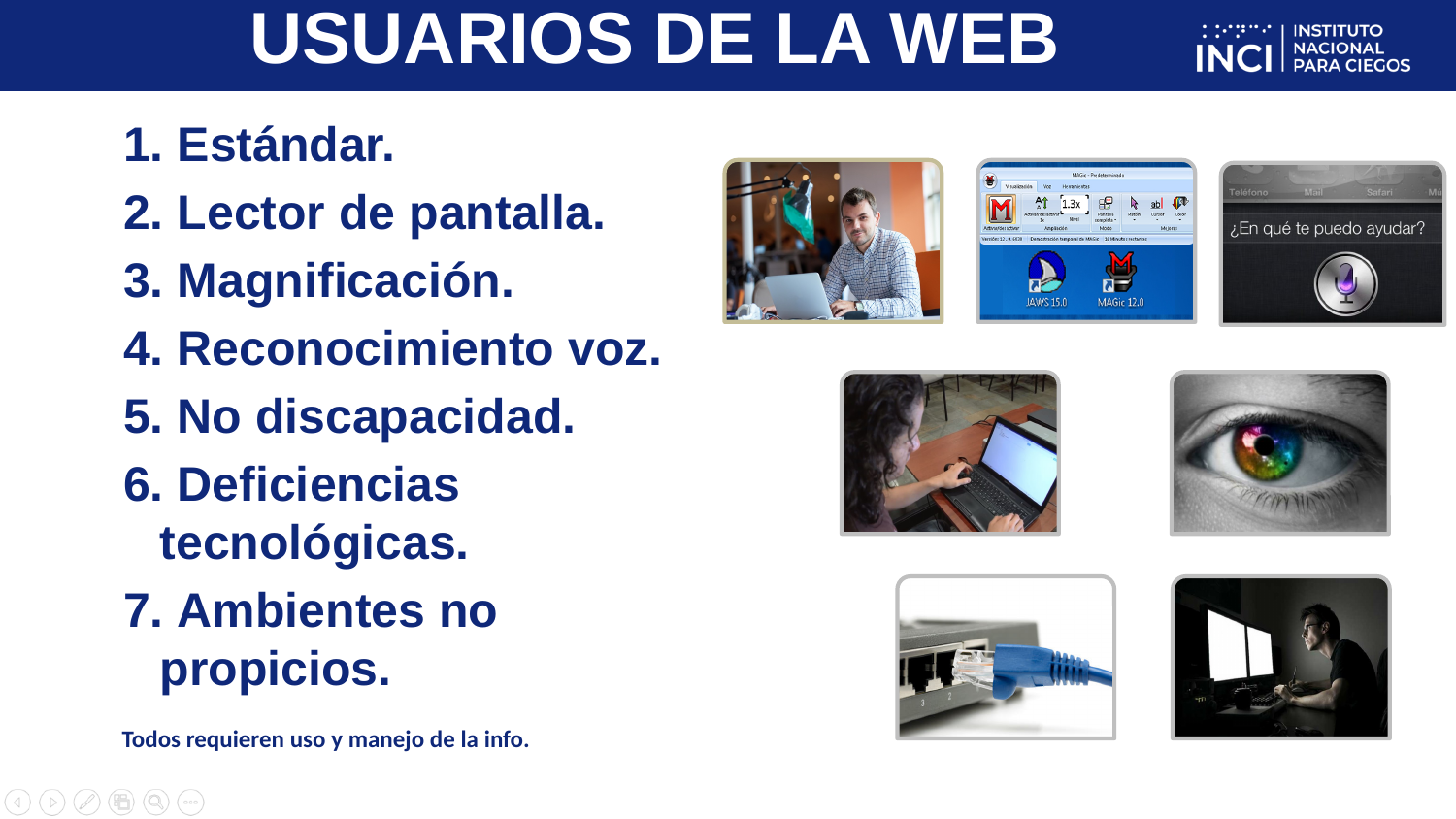

# USUARIOS DE LA WEB
 Estándar.
 Lector de pantalla.
 Magnificación.
 Reconocimiento voz.
 No discapacidad.
 Deficiencias tecnológicas.
 Ambientes no propicios.

Todos requieren uso y manejo de la info.